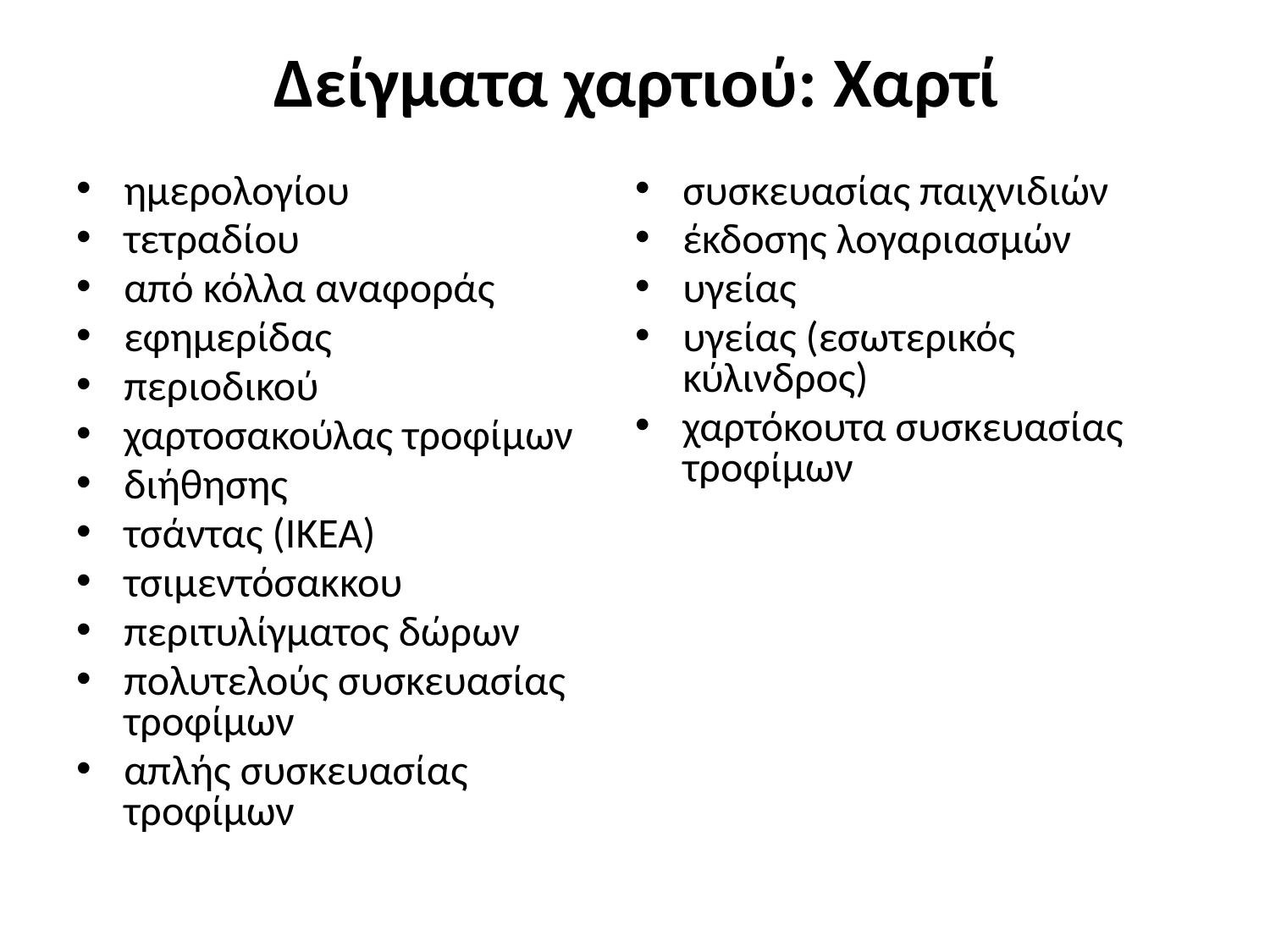

# Δείγματα χαρτιού: Χαρτί
ημερολογίου
τετραδίου
από κόλλα αναφοράς
εφημερίδας
περιοδικού
χαρτοσακούλας τροφίμων
διήθησης
τσάντας (ΙΚΕΑ)
τσιμεντόσακκου
περιτυλίγματος δώρων
πολυτελούς συσκευασίας τροφίμων
απλής συσκευασίας τροφίμων
συσκευασίας παιχνιδιών
έκδοσης λογαριασμών
υγείας
υγείας (εσωτερικός κύλινδρος)
χαρτόκουτα συσκευασίας τροφίμων